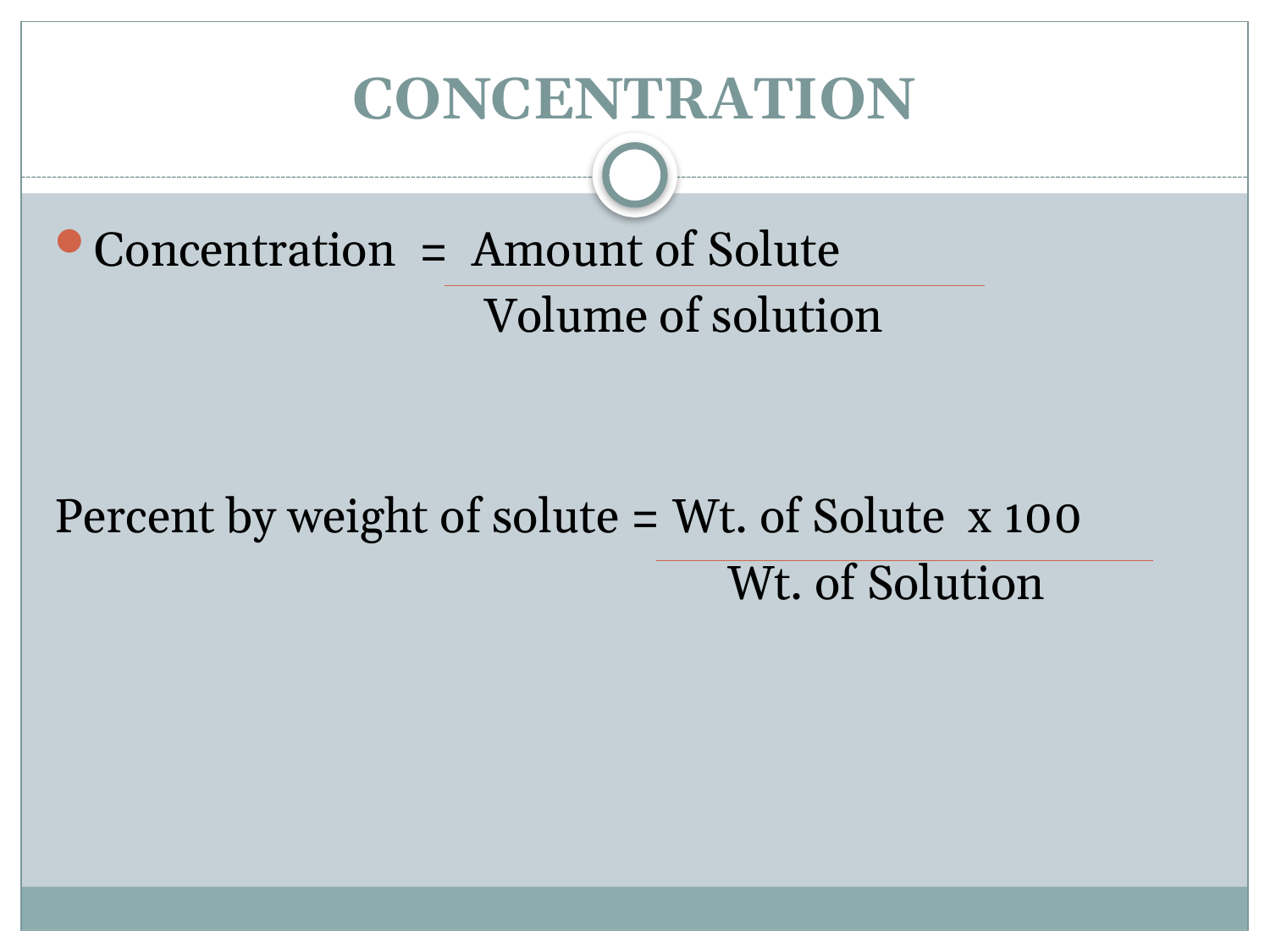

# concentration
Concentration  =  Amount of Solute
				 Volume of solution

Percent by weight of solute = Wt. of Solute  x 100
						Wt. of Solution